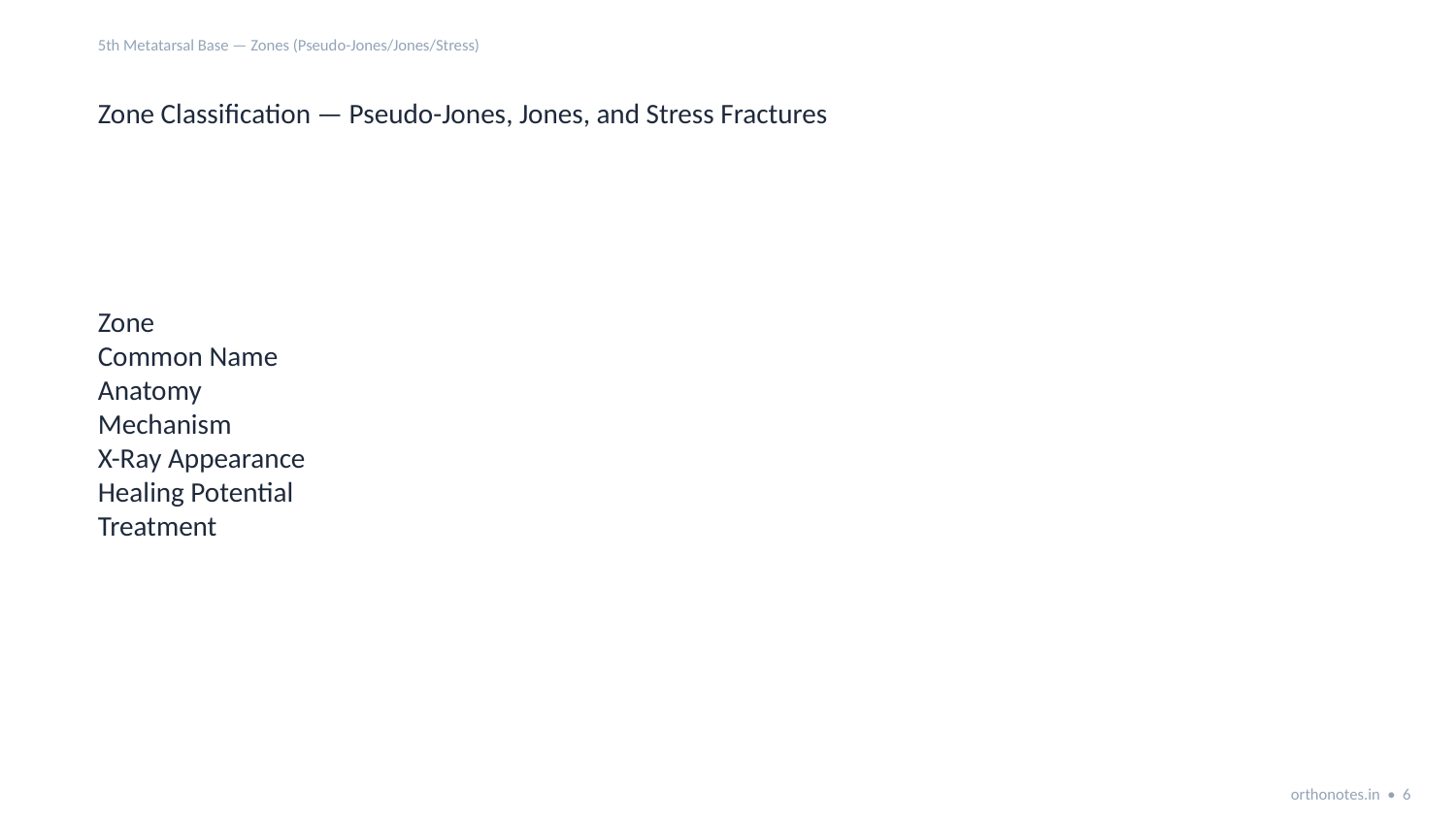

5th Metatarsal Base — Zones (Pseudo-Jones/Jones/Stress)
Zone Classification — Pseudo-Jones, Jones, and Stress Fractures
Zone
Common Name
Anatomy
Mechanism
X-Ray Appearance
Healing Potential
Treatment
orthonotes.in  •  6